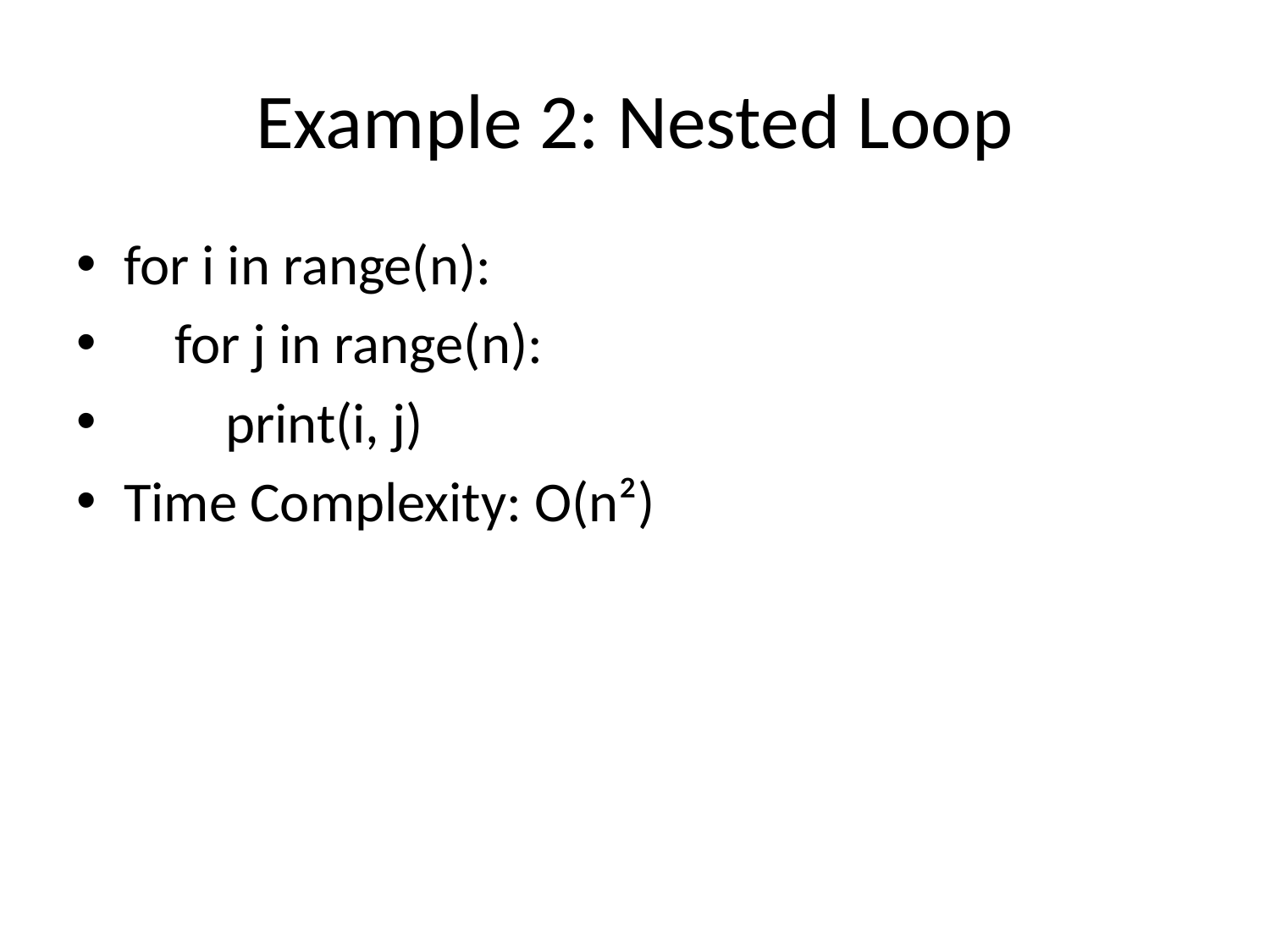

# Example 2: Nested Loop
for i in range(n):
    for j in range(n):
        print(i, j)
Time Complexity: O(n²)